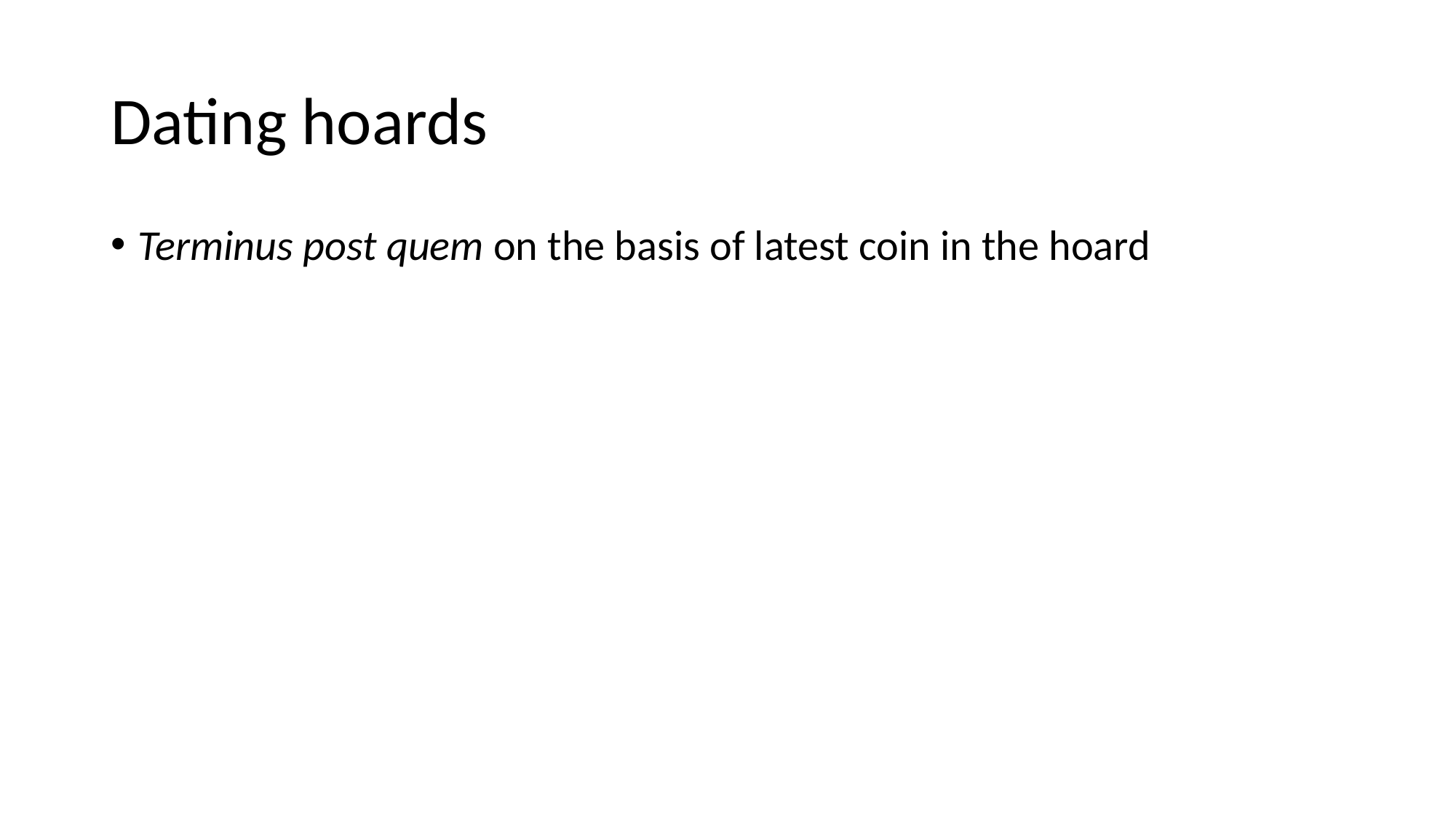

# Dating hoards
Terminus post quem on the basis of latest coin in the hoard